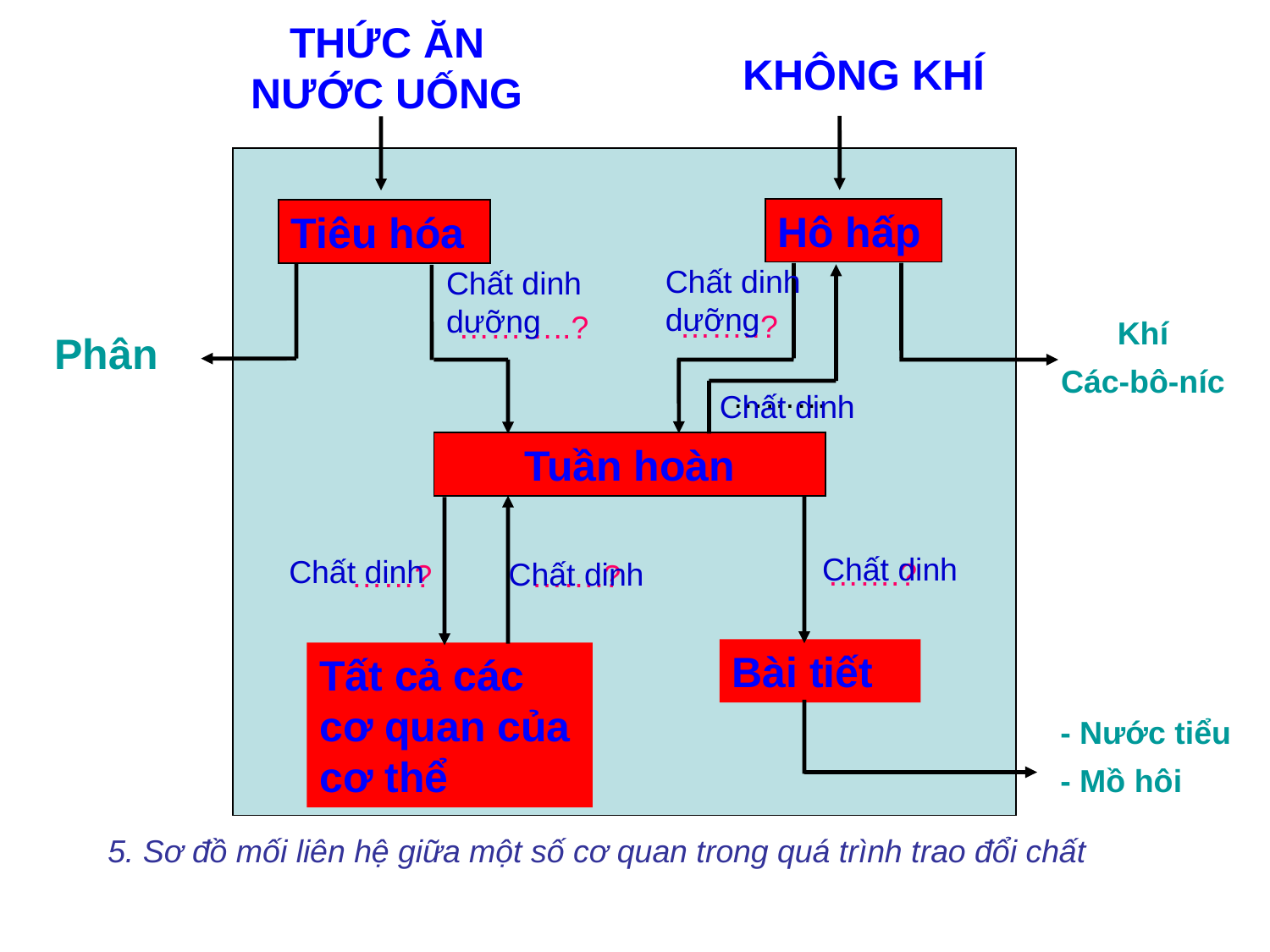

THỨC ĂN NƯỚC UỐNG
KHÔNG KHÍ

Hô hấp
Tiêu hóa
Chất dinh dưỡng
Chất dinh dưỡng

……..?
………..?
Khí
Các-bô-níc
Phân

………
Chất dinh

Tuần hoàn

Chất dinh
Chất dinh
Chất dinh
…….?
…….?
……?
Bài tiết
Tất cả các cơ quan của cơ thể

- Nước tiểu
- Mồ hôi

5. Sơ đồ mối liên hệ giữa một số cơ quan trong quá trình trao đổi chất